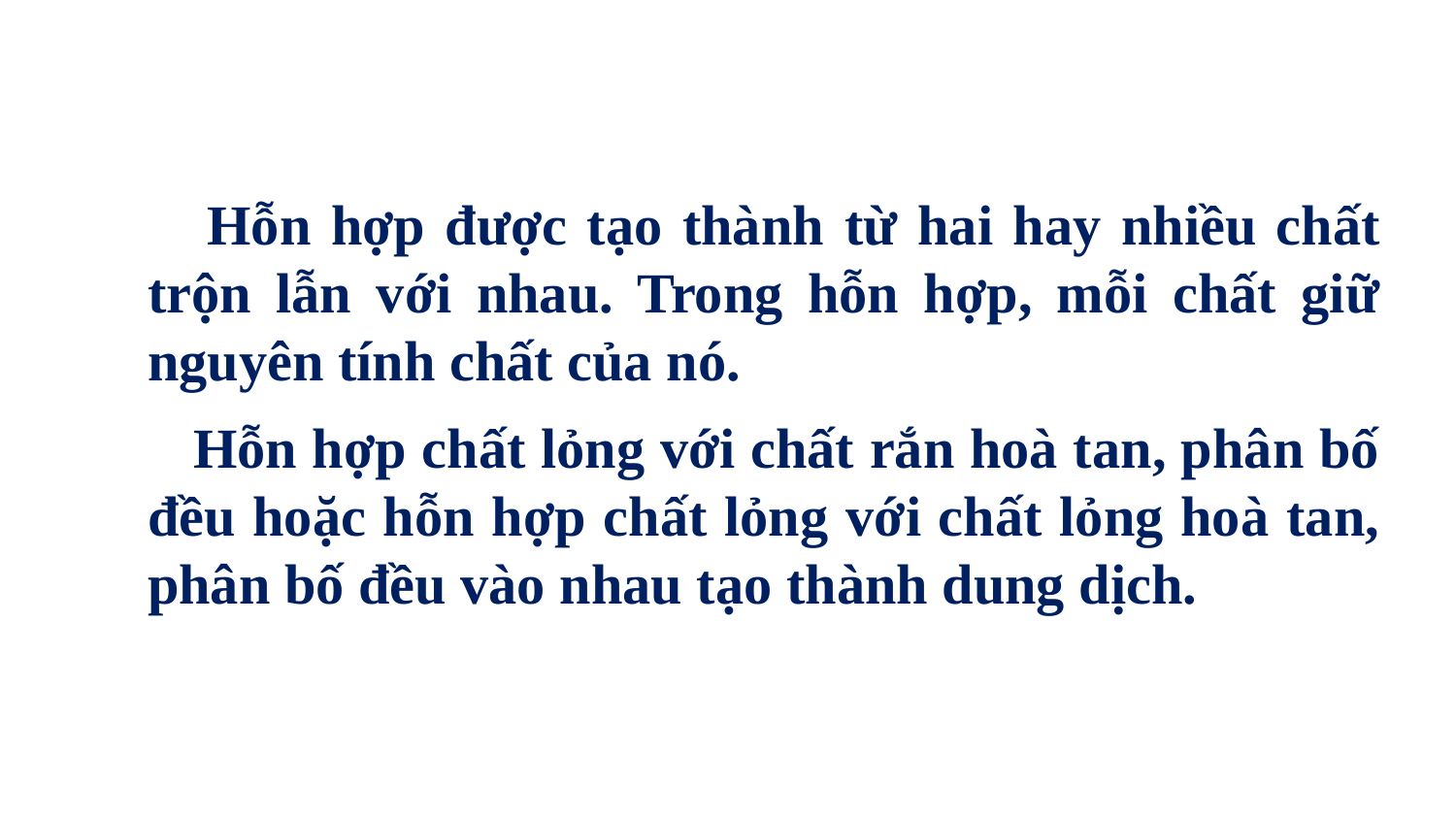

Hỗn hợp được tạo thành từ hai hay nhiều chất trộn lẫn với nhau. Trong hỗn hợp, mỗi chất giữ nguyên tính chất của nó.

   Hỗn hợp chất lỏng với chất rắn hoà tan, phân bố đều hoặc hỗn hợp chất lỏng với chất lỏng hoà tan, phân bố đều vào nhau tạo thành dung dịch.